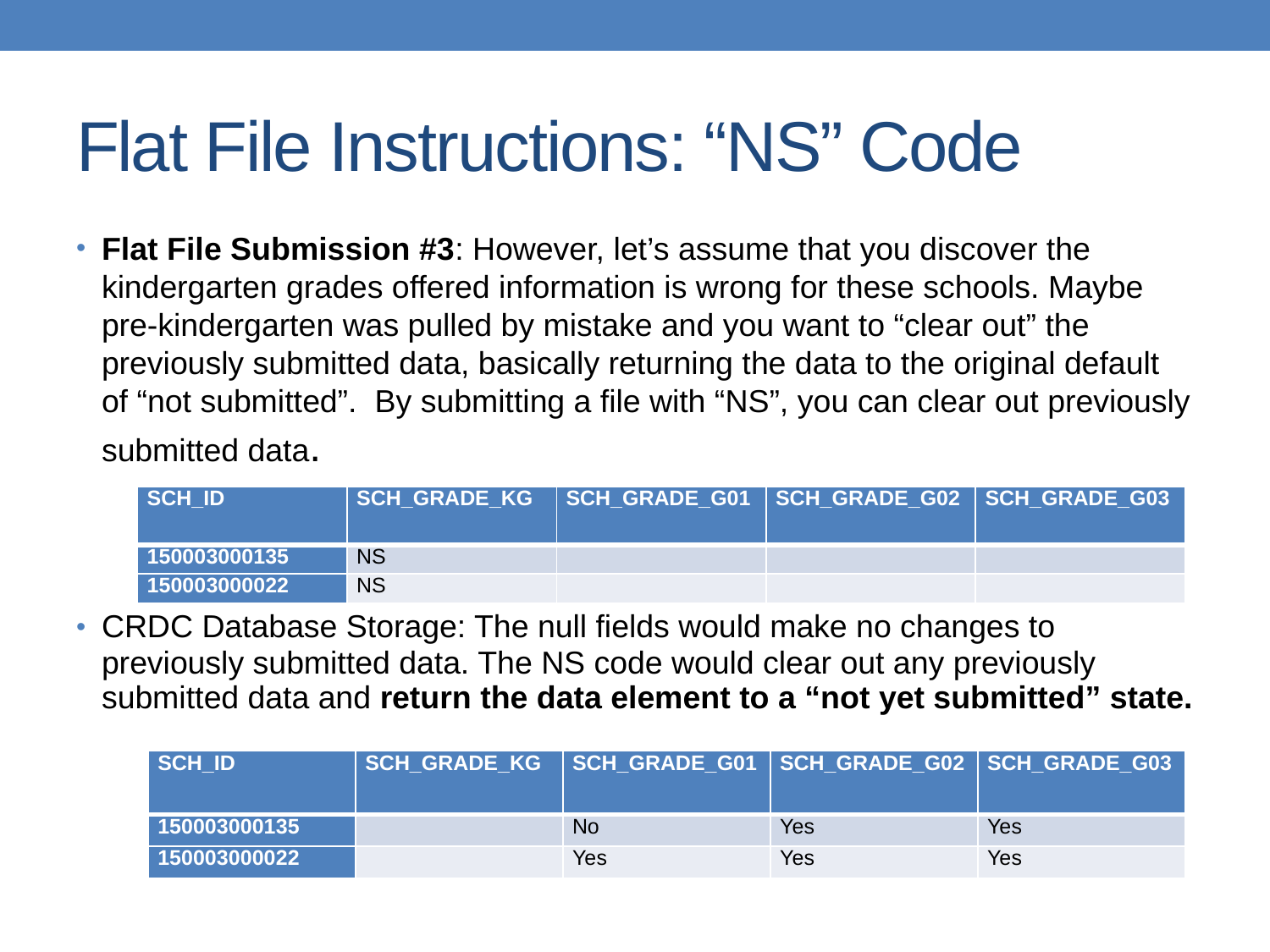

# Flat File Instructions: “NS” Code
Flat File Submission #3: However, let’s assume that you discover the kindergarten grades offered information is wrong for these schools. Maybe pre-kindergarten was pulled by mistake and you want to “clear out” the previously submitted data, basically returning the data to the original default of “not submitted”.  By submitting a file with “NS”, you can clear out previously submitted data.

| SCH\_ID | SCH\_GRADE\_KG | SCH\_GRADE\_G01 | SCH\_GRADE\_G02 | SCH\_GRADE\_G03 |
| --- | --- | --- | --- | --- |
| 150003000135 | NS |  |  |  |
| 150003000022 | NS |  |  |  |
CRDC Database Storage: The null fields would make no changes to previously submitted data. The NS code would clear out any previously submitted data and return the data element to a “not yet submitted” state.

| SCH\_ID | SCH\_GRADE\_KG | SCH\_GRADE\_G01 | SCH\_GRADE\_G02 | SCH\_GRADE\_G03 |
| --- | --- | --- | --- | --- |
| 150003000135 |  | No | Yes | Yes |
| 150003000022 |  | Yes | Yes | Yes |